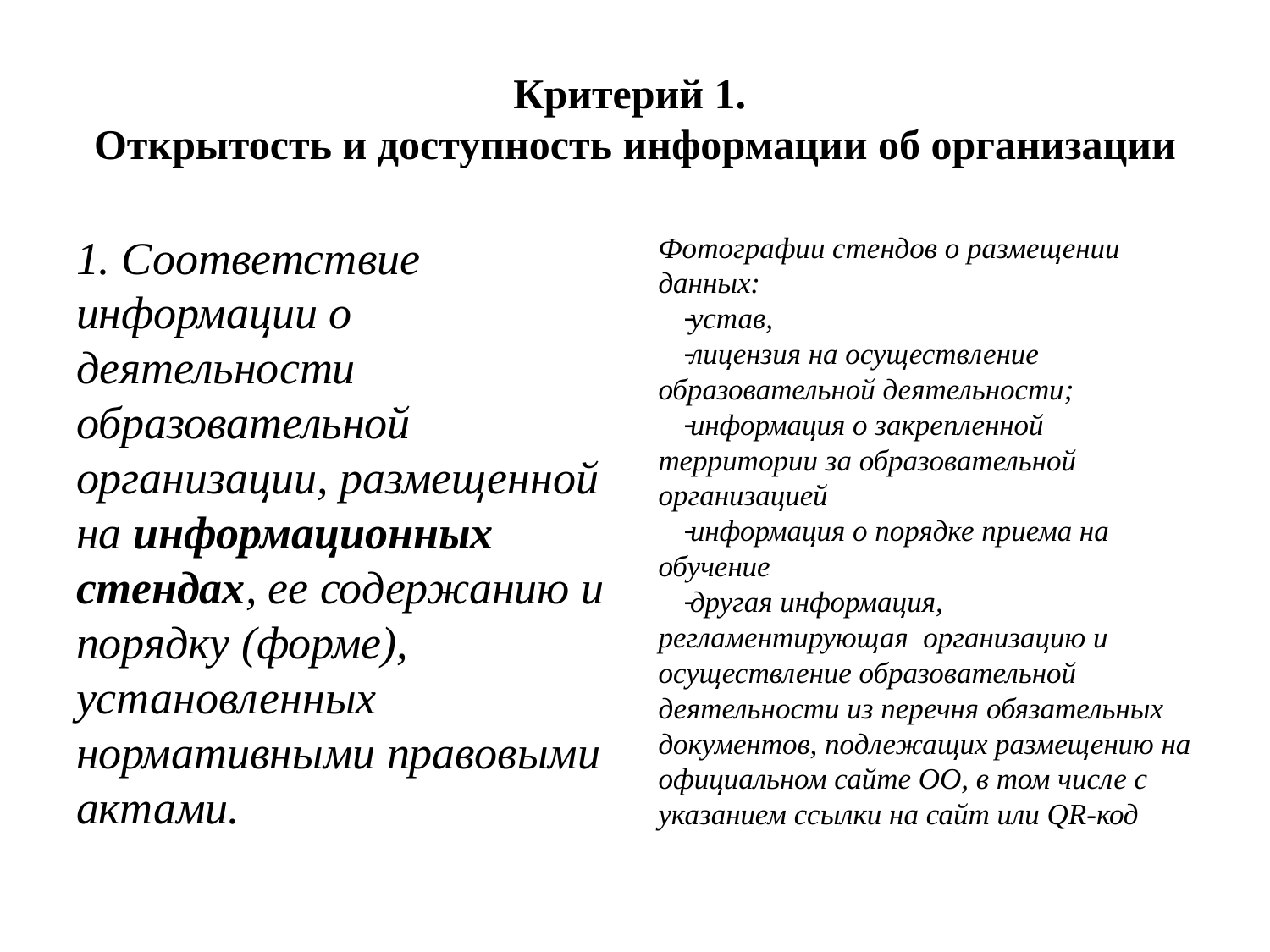

# Критерий 1. Открытость и доступность информации об организации
1. Соответствие информации о деятельности образовательной  организации, размещенной на информационных стендах, ее содержанию и порядку (форме), установленных нормативными правовыми актами.

Фотографии стендов о размещении данных:
устав,
лицензия на осуществление образовательной деятельности;
информация о закрепленной территории за образовательной организацией
информация о порядке приема на обучение
другая информация, регламентирующая  организацию и осуществление образовательной деятельности из перечня обязательных документов, подлежащих размещению на официальном сайте ОО, в том числе с указанием ссылки на сайт или QR-код